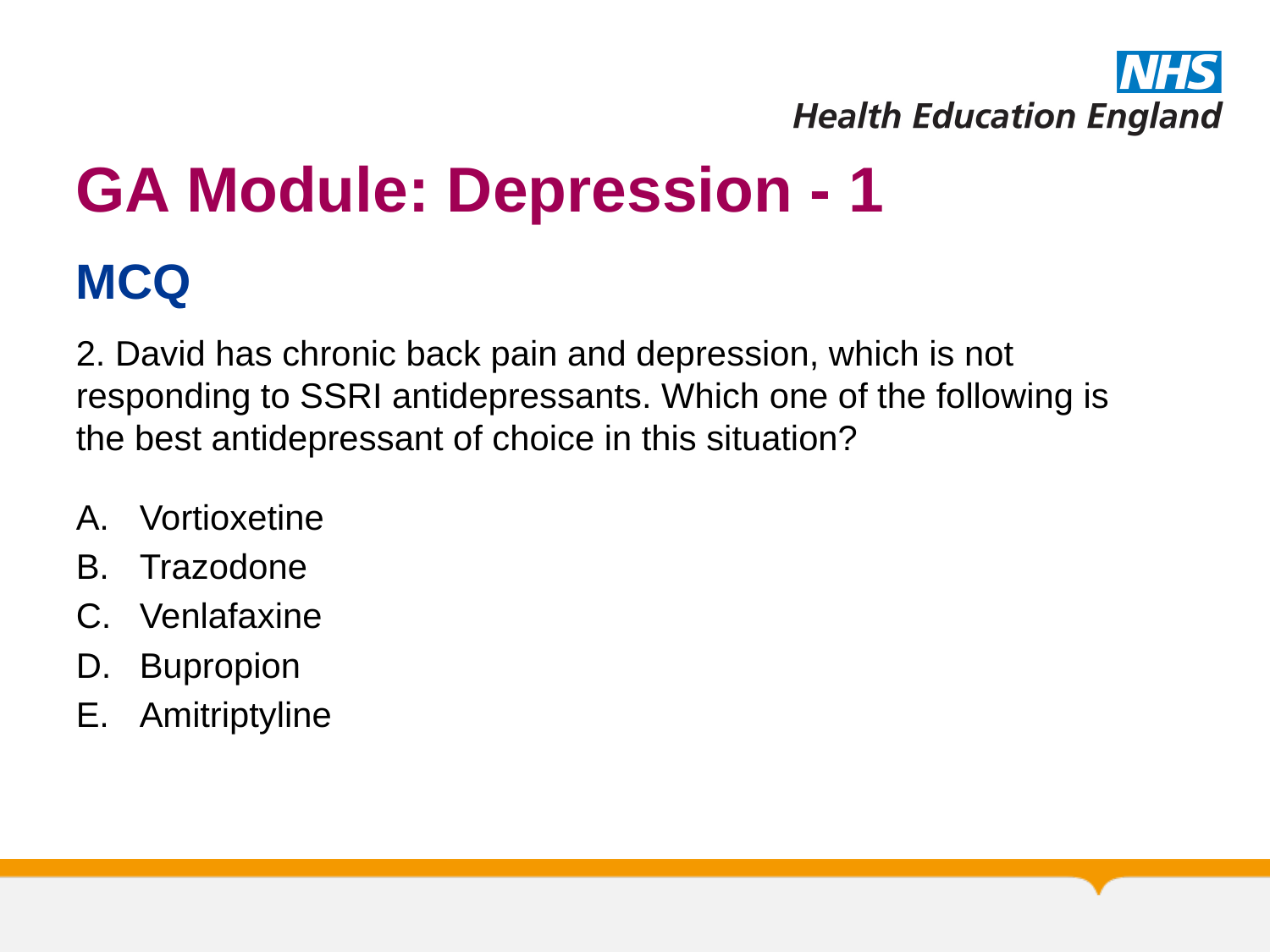

# GA Module: Depression - 1
MCQ
2. David has chronic back pain and depression, which is not responding to SSRI antidepressants. Which one of the following is the best antidepressant of choice in this situation?

Vortioxetine
Trazodone
Venlafaxine
Bupropion
Amitriptyline